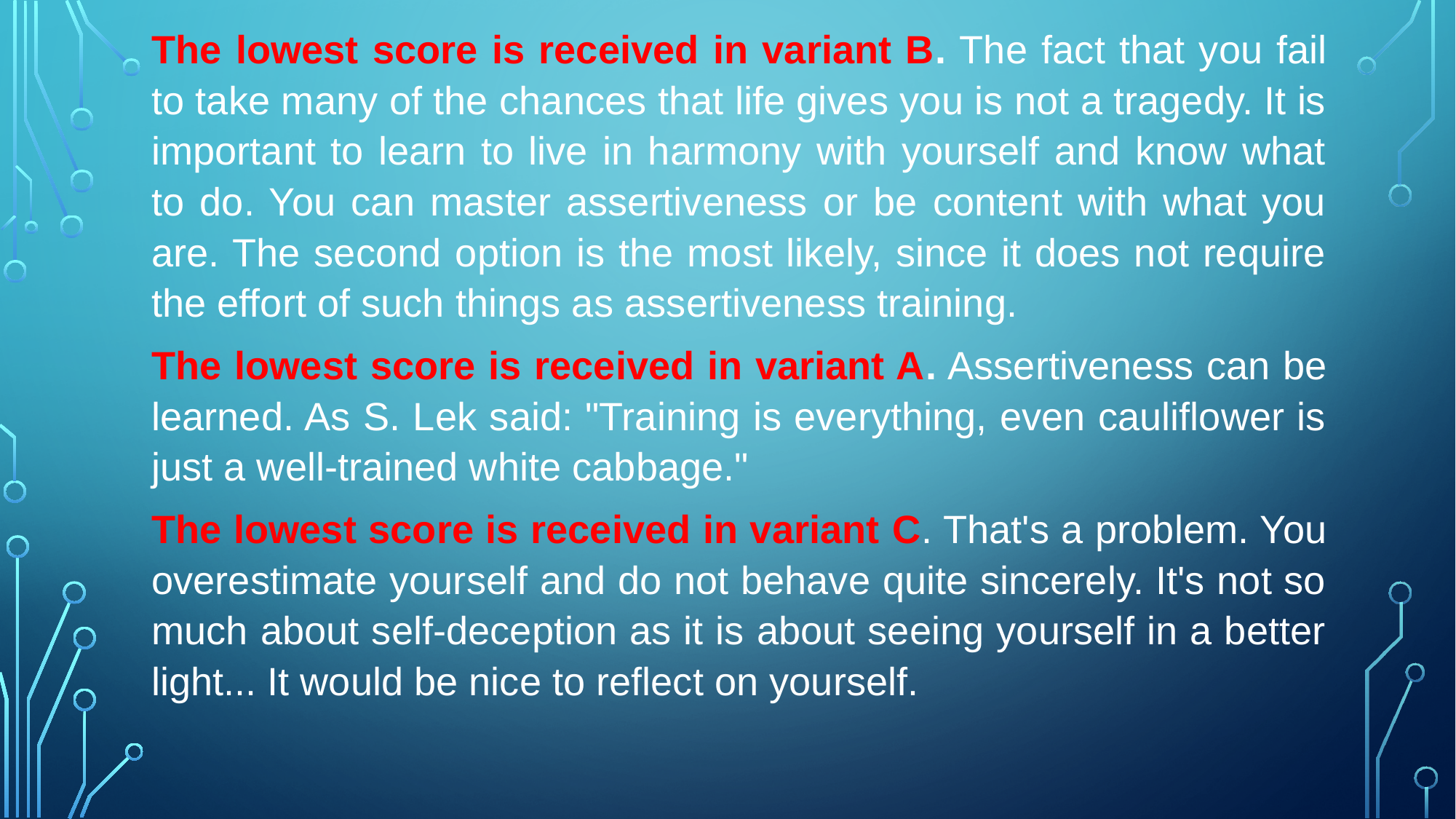

The lowest score is received in variant B. The fact that you fail to take many of the chances that life gives you is not a tragedy. It is important to learn to live in harmony with yourself and know what to do. You can master assertiveness or be content with what you are. The second option is the most likely, since it does not require the effort of such things as assertiveness training.
The lowest score is received in variant A. Assertiveness can be learned. As S. Lek said: "Training is everything, even cauliflower is just a well-trained white cabbage."
The lowest score is received in variant C. That's a problem. You overestimate yourself and do not behave quite sincerely. It's not so much about self-deception as it is about seeing yourself in a better light... It would be nice to reflect on yourself.